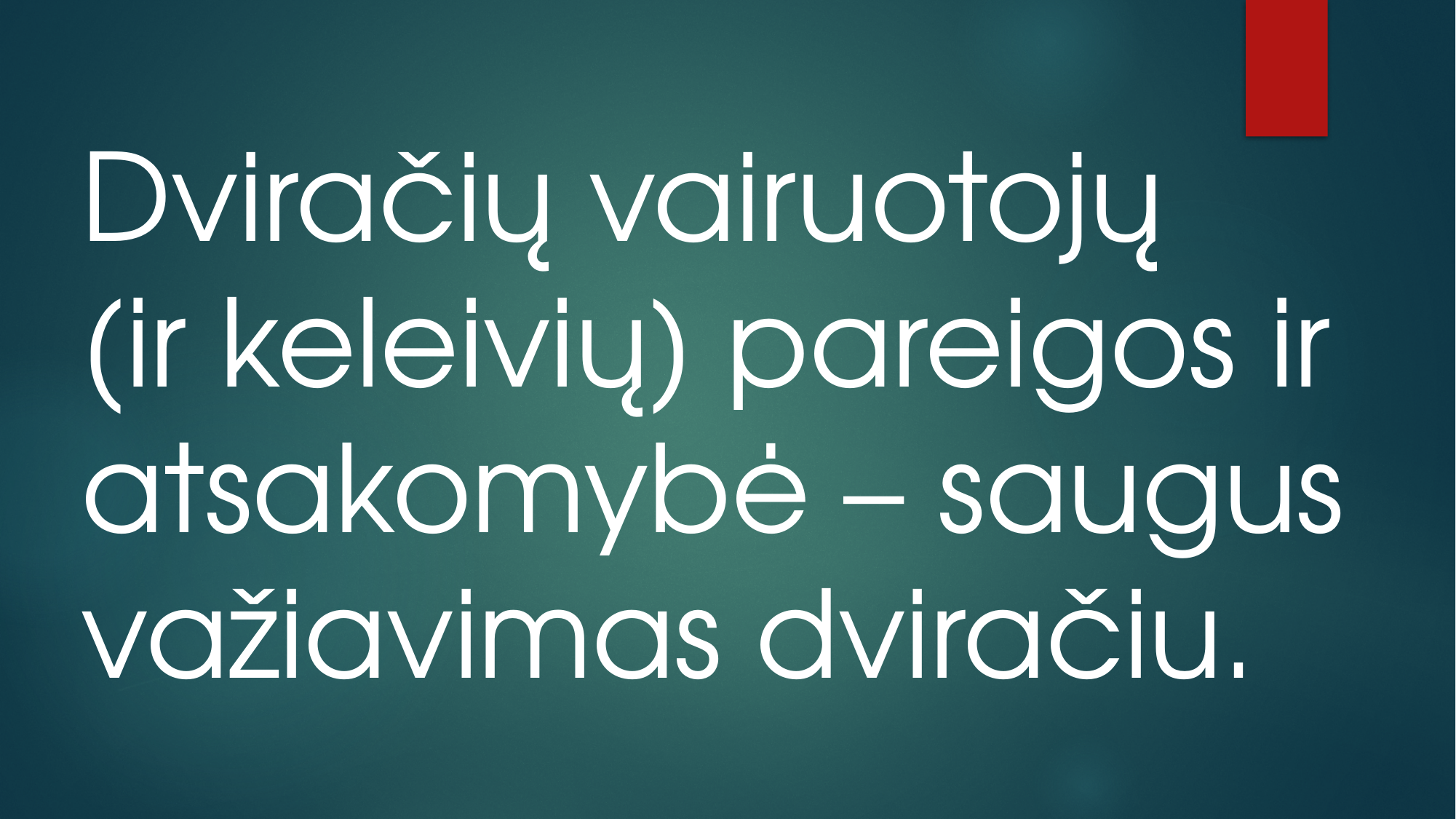

Dviračių vairuotojų
(ir keleivių) pareigos ir atsakomybė – saugus važiavimas dviračiu.